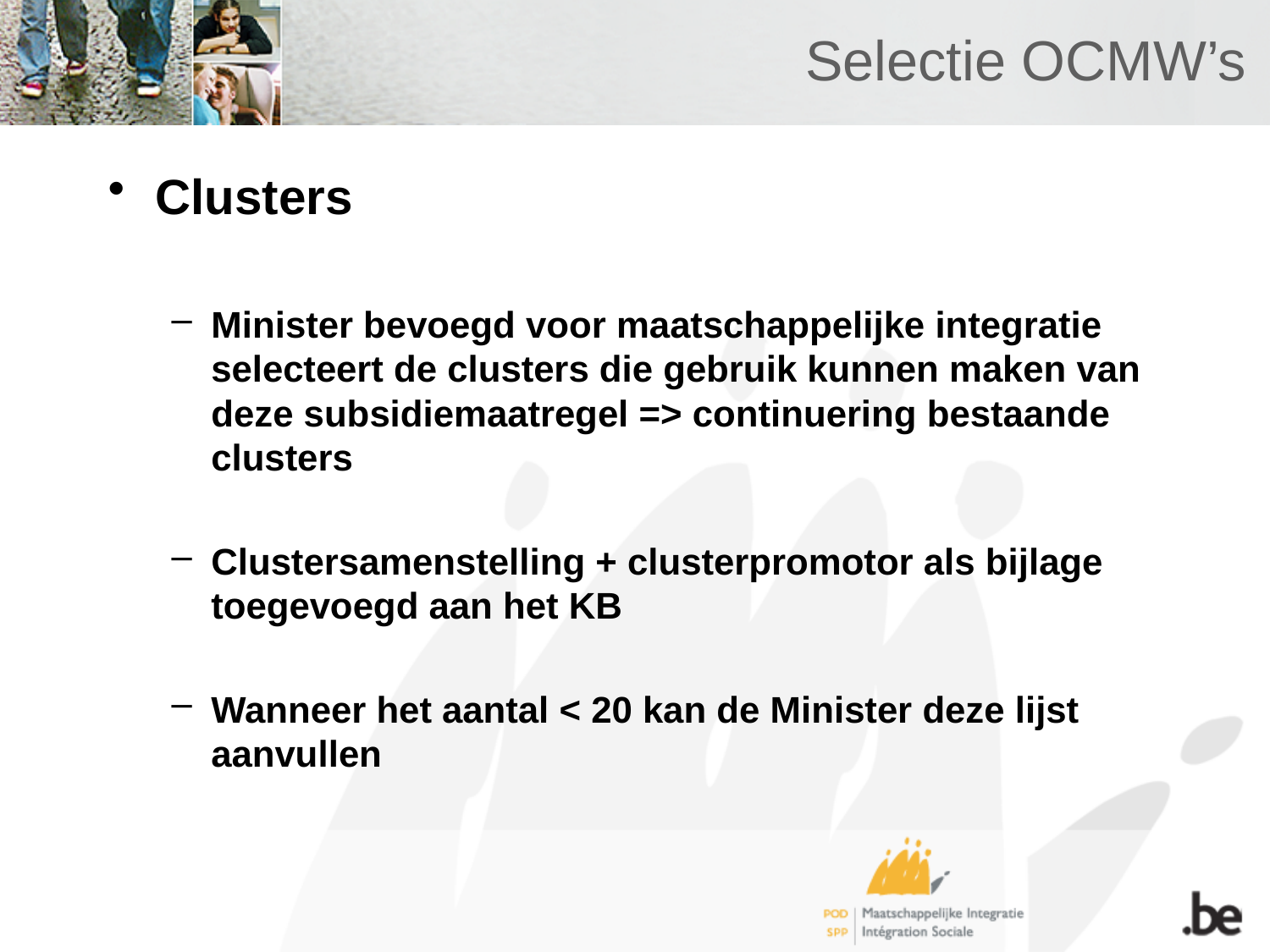

# Selectie OCMW’s
Clusters

Minister bevoegd voor maatschappelijke integratie selecteert de clusters die gebruik kunnen maken van deze subsidiemaatregel => continuering bestaande clusters

Clustersamenstelling + clusterpromotor als bijlage toegevoegd aan het KB

Wanneer het aantal < 20 kan de Minister deze lijst aanvullen